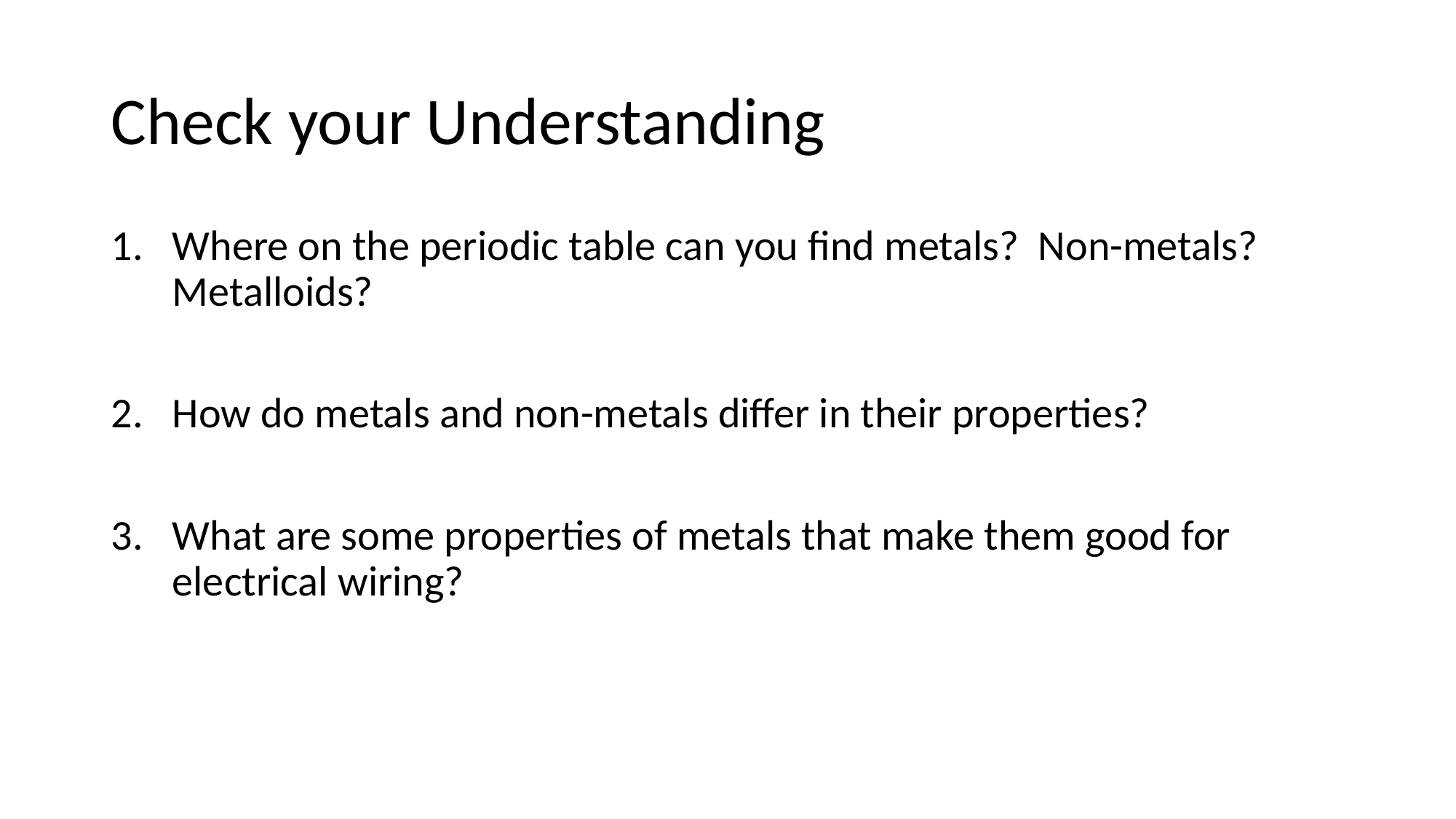

# Check your Understanding
Where on the periodic table can you find metals?  Non-metals? Metalloids?

How do metals and non-metals differ in their properties?

What are some properties of metals that make them good for electrical wiring?